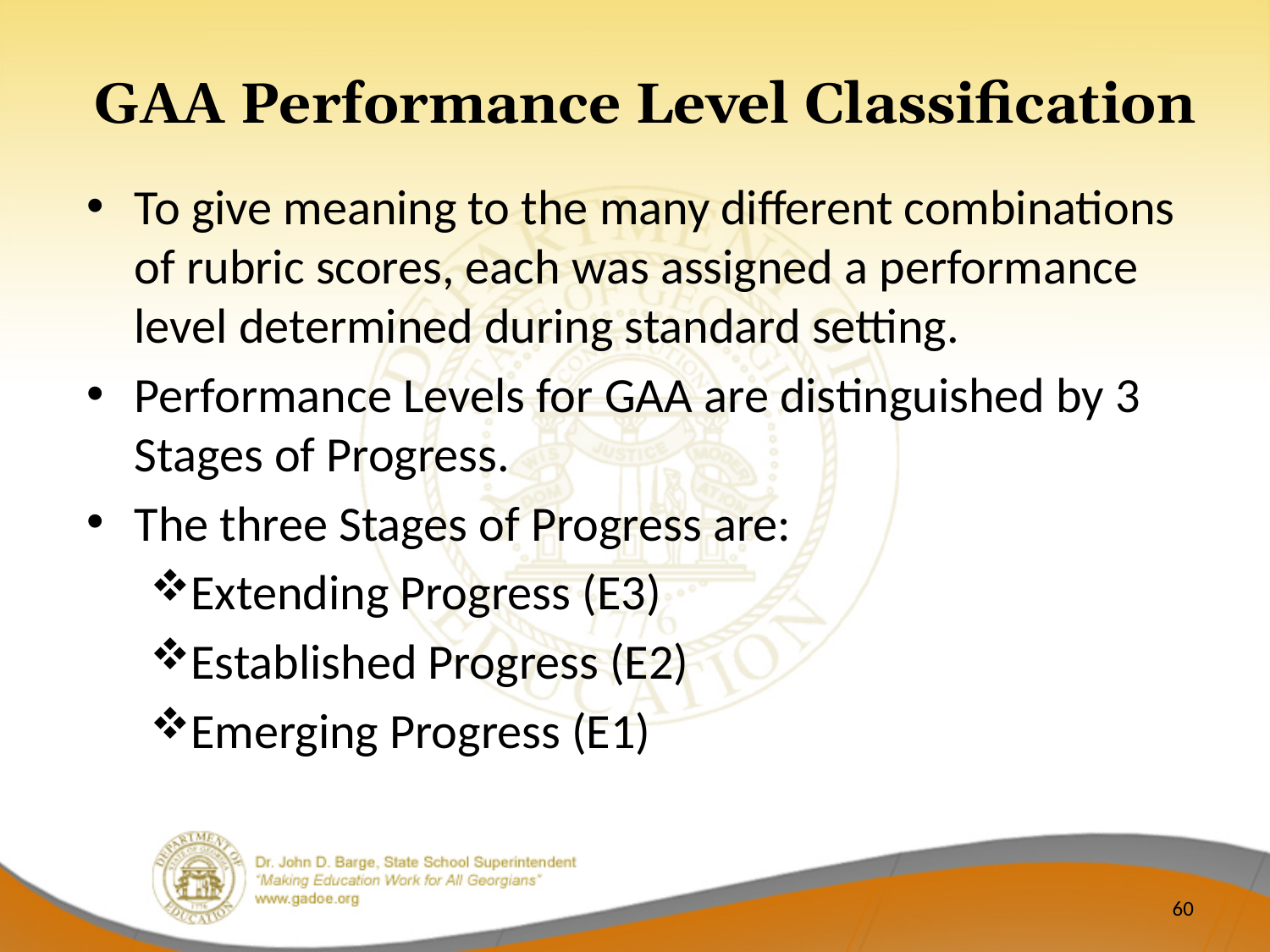

GAA Performance Level Classification
To give meaning to the many different combinations of rubric scores, each was assigned a performance level determined during standard setting.
Performance Levels for GAA are distinguished by 3 Stages of Progress.
The three Stages of Progress are:
Extending Progress (E3)
Established Progress (E2)
Emerging Progress (E1)
60